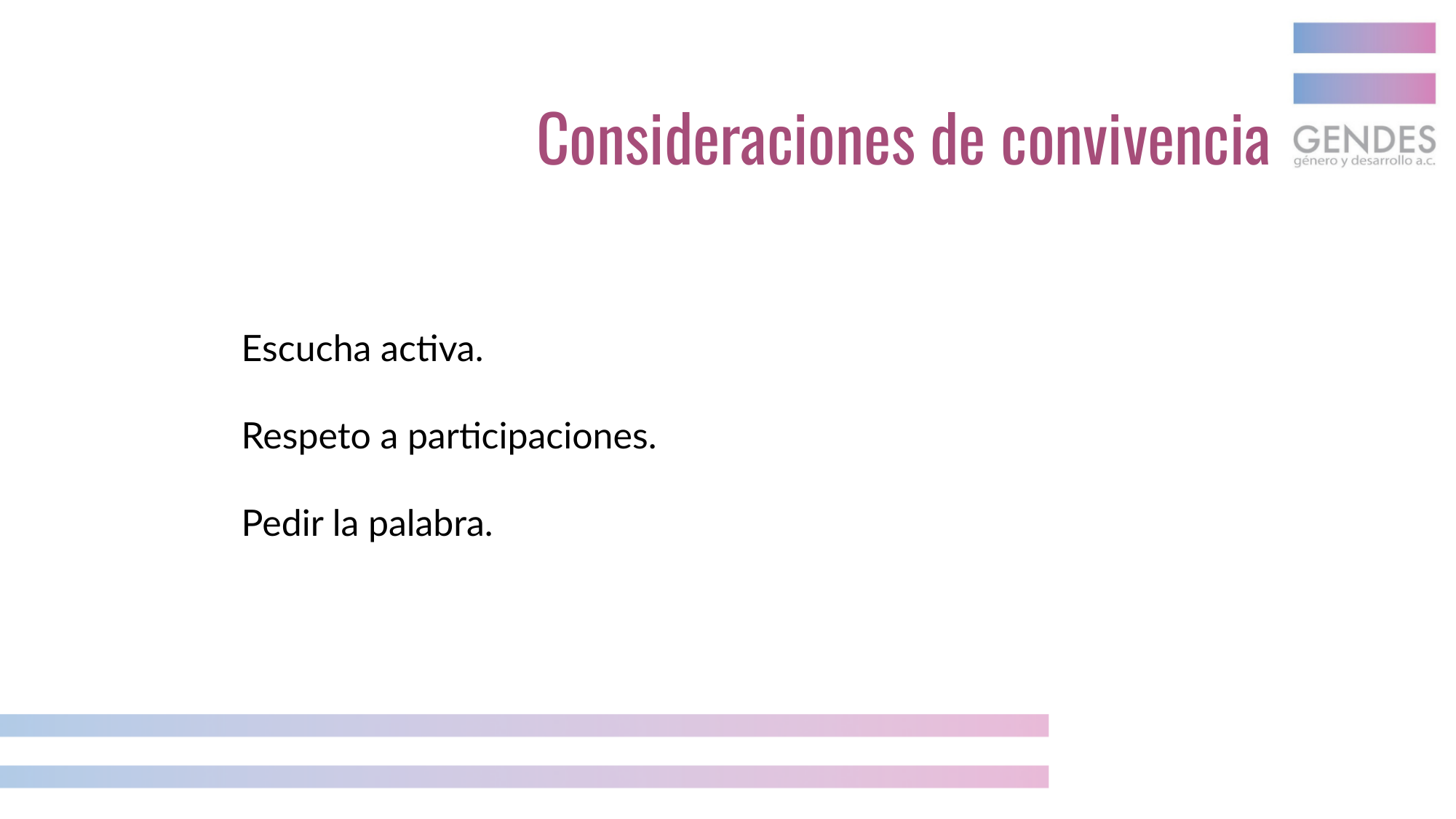

Consideraciones de convivencia
Escucha activa.

Respeto a participaciones.

Pedir la palabra.